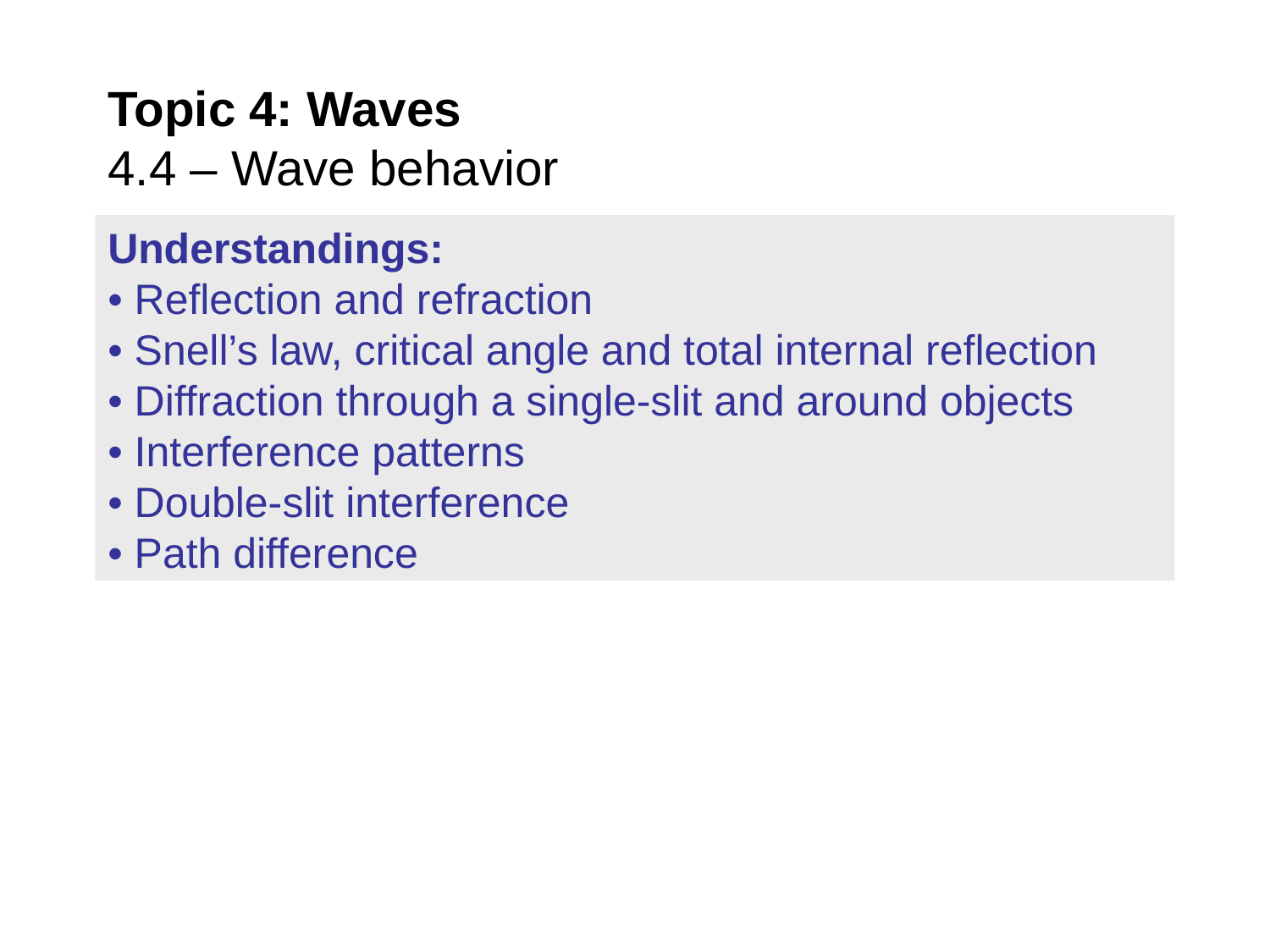

Topic 4: Waves
4.4 – Wave behavior
Understandings:
• Reflection and refraction
• Snell’s law, critical angle and total internal reflection
• Diffraction through a single-slit and around objects
• Interference patterns
• Double-slit interference
• Path difference